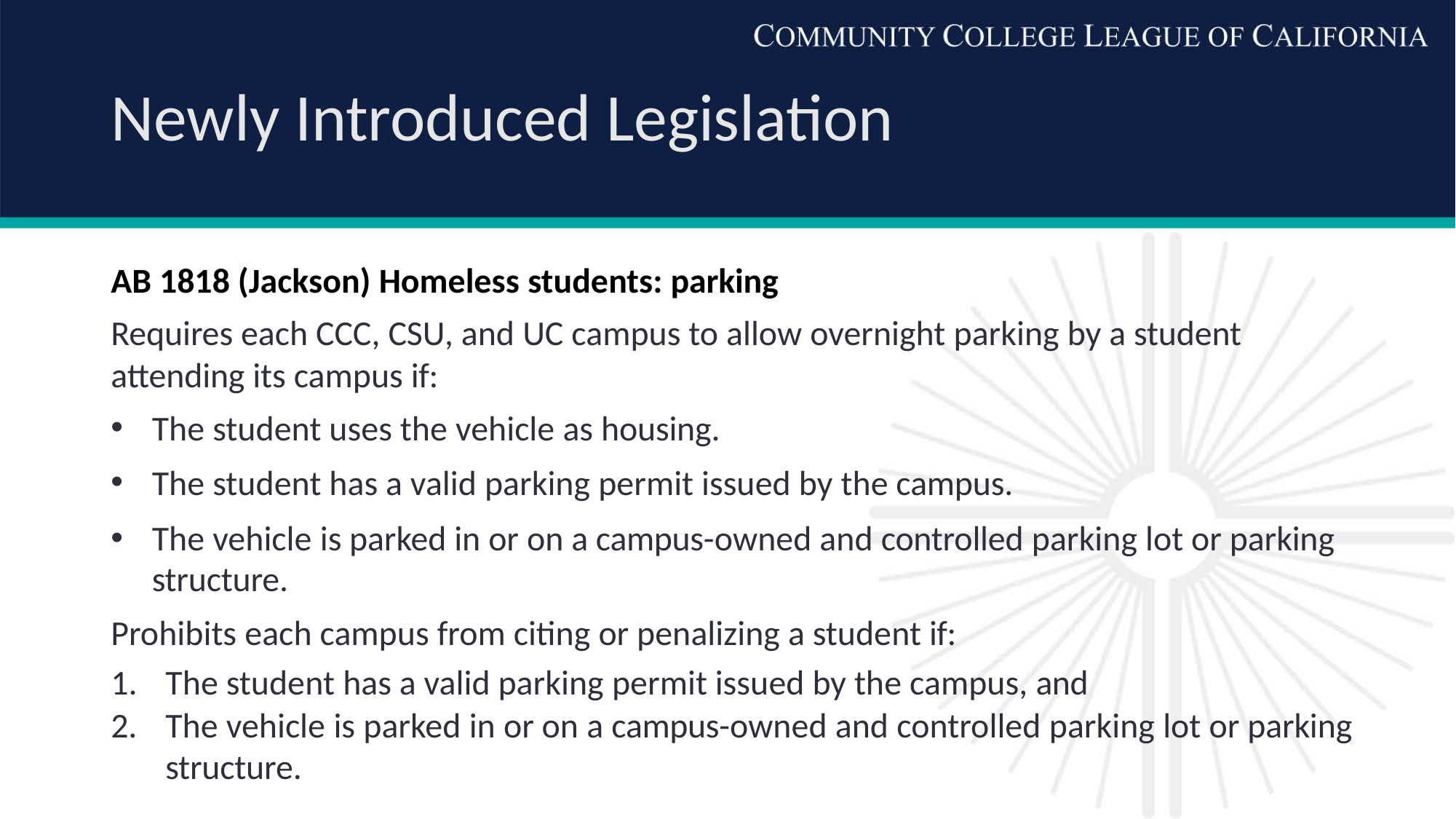

# Newly Introduced Legislation
AB 1818 (Jackson) Homeless students: parking
Requires each CCC, CSU, and UC campus to allow overnight parking by a student attending its campus if:
The student uses the vehicle as housing.
The student has a valid parking permit issued by the campus.
The vehicle is parked in or on a campus-owned and controlled parking lot or parking structure.
Prohibits each campus from citing or penalizing a student if:
The student has a valid parking permit issued by the campus, and
The vehicle is parked in or on a campus-owned and controlled parking lot or parking structure.